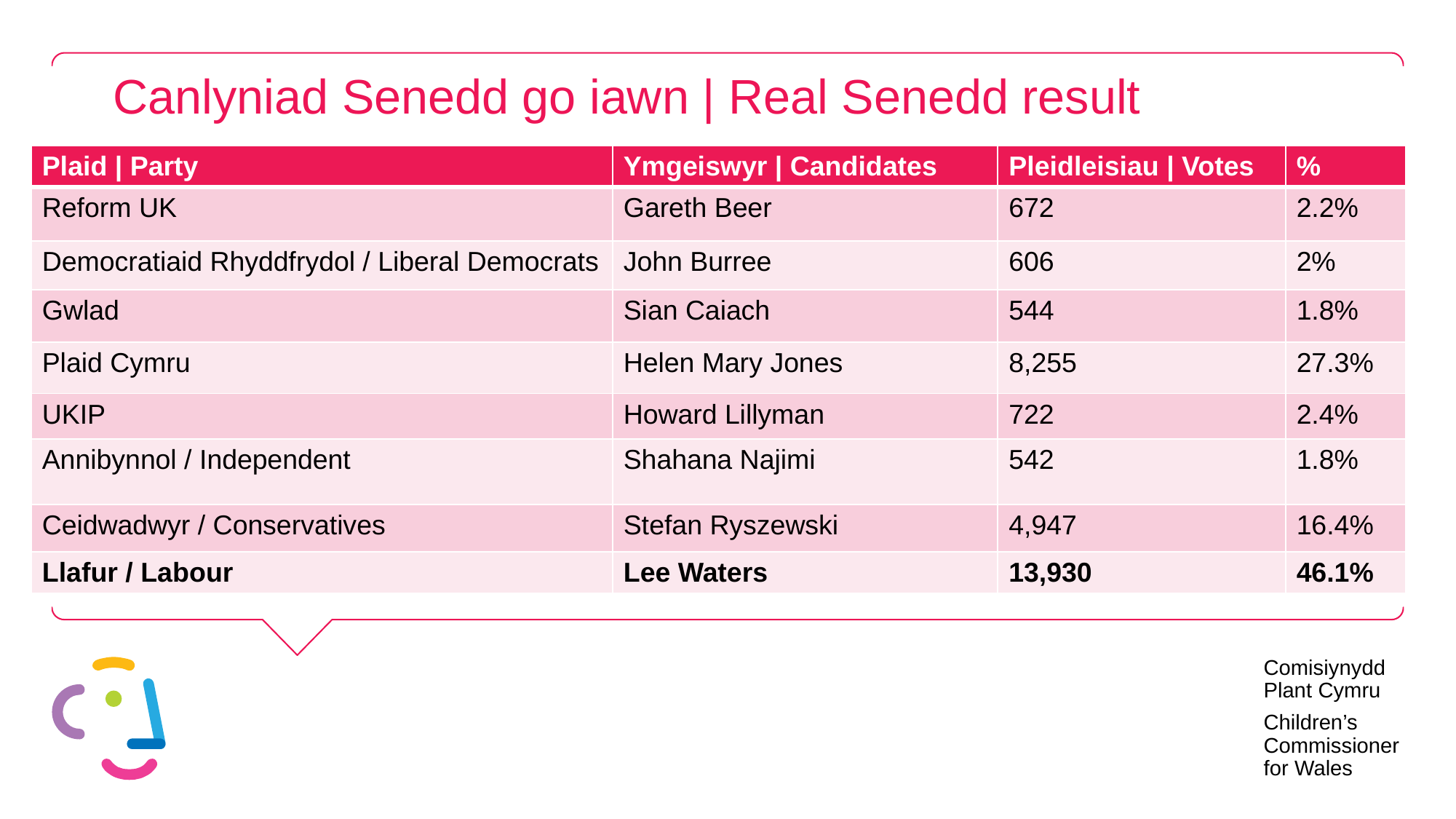

# Canlyniad Senedd go iawn | Real Senedd result
| Plaid | Party | Ymgeiswyr | Candidates | Pleidleisiau | Votes | % |
| --- | --- | --- | --- |
| Reform UK | Gareth Beer | 672 | 2.2% |
| Democratiaid Rhyddfrydol / Liberal Democrats | John Burree | 606 | 2% |
| Gwlad | Sian Caiach | 544 | 1.8% |
| Plaid Cymru | Helen Mary Jones | 8,255 | 27.3% |
| UKIP | Howard Lillyman | 722 | 2.4% |
| Annibynnol / Independent | Shahana Najimi | 542 | 1.8% |
| Ceidwadwyr / Conservatives | Stefan Ryszewski | 4,947 | 16.4% |
| Llafur / Labour | Lee Waters | 13,930 | 46.1% |